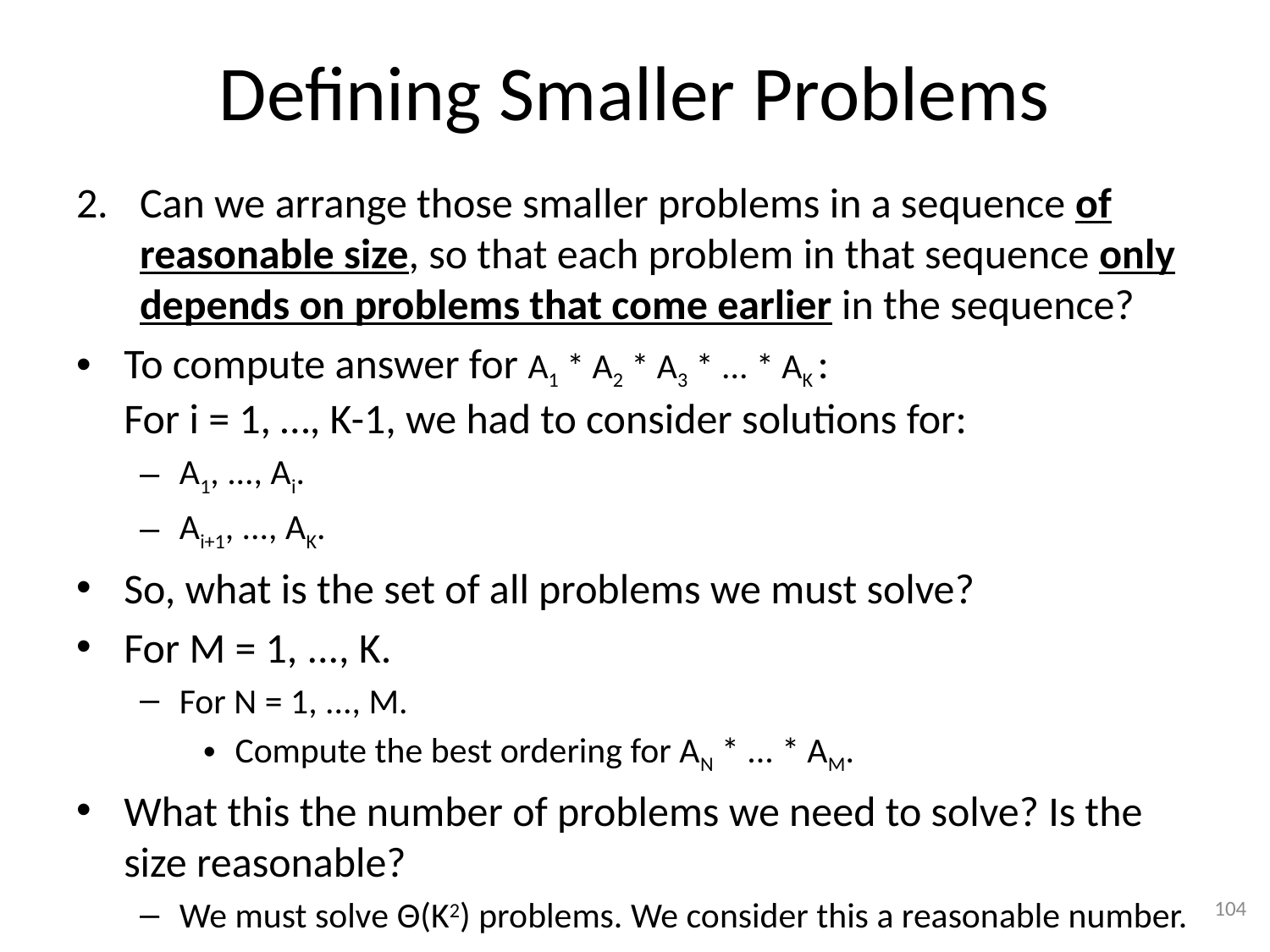

# Defining Smaller Problems
Can we arrange those smaller problems in a sequence of reasonable size, so that each problem in that sequence only depends on problems that come earlier in the sequence?
To compute answer for A1 * A2 * A3 * ... * AK :
For i = 1, …, K-1, we had to consider solutions for:
A1, ..., Ai.
Ai+1, ..., AK.
So, what is the set of all problems we must solve?
For M = 1, ..., K.
For N = 1, ..., M.
Compute the best ordering for AN * ... * AM.
What this the number of problems we need to solve? Is the size reasonable?
We must solve Θ(K2) problems. We consider this a reasonable number.

104